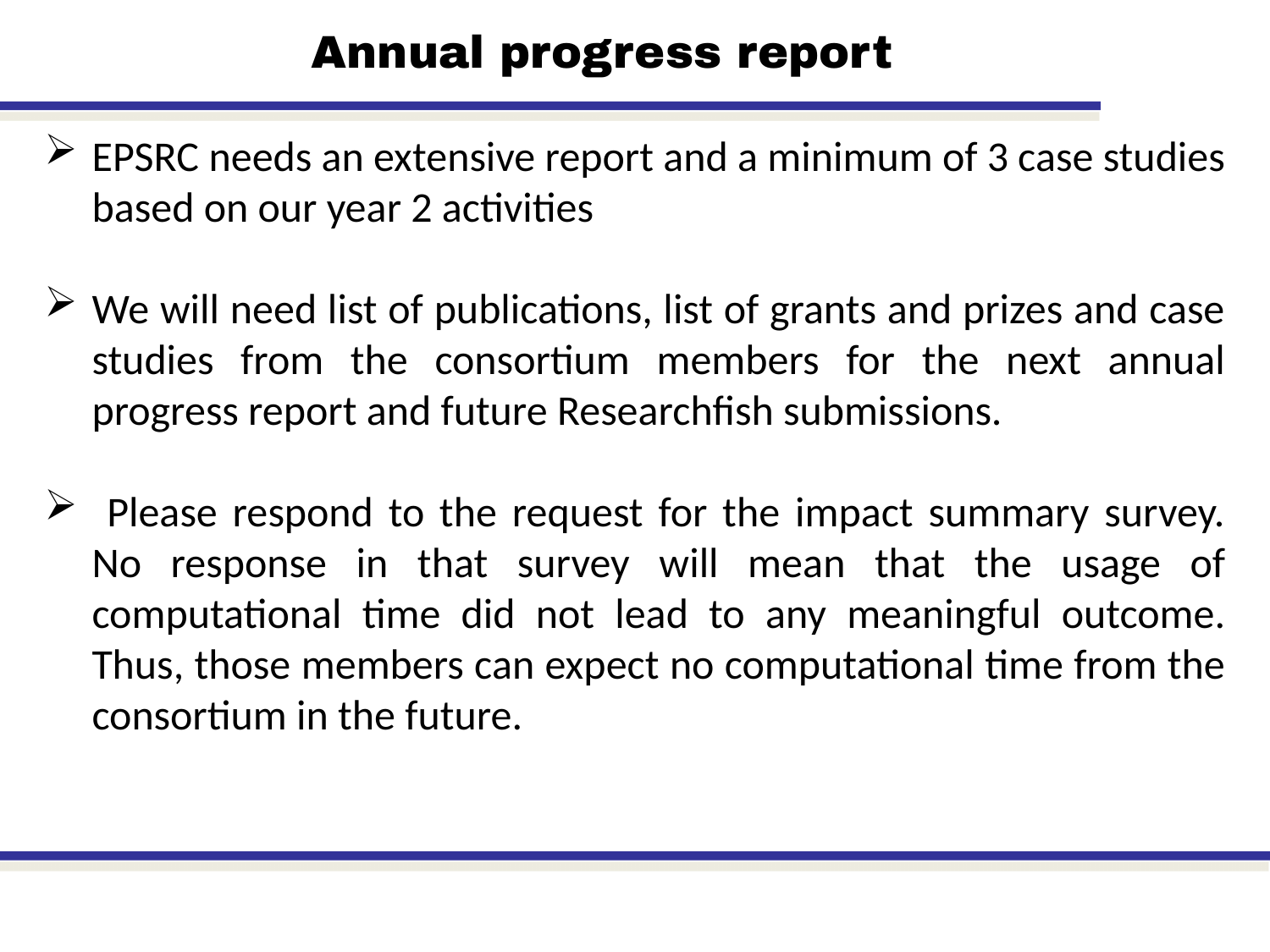

Annual progress report

EPSRC needs an extensive report and a minimum of 3 case studies based on our year 2 activities

We will need list of publications, list of grants and prizes and case studies from the consortium members for the next annual progress report and future Researchfish submissions.

 Please respond to the request for the impact summary survey. No response in that survey will mean that the usage of computational time did not lead to any meaningful outcome. Thus, those members can expect no computational time from the consortium in the future.